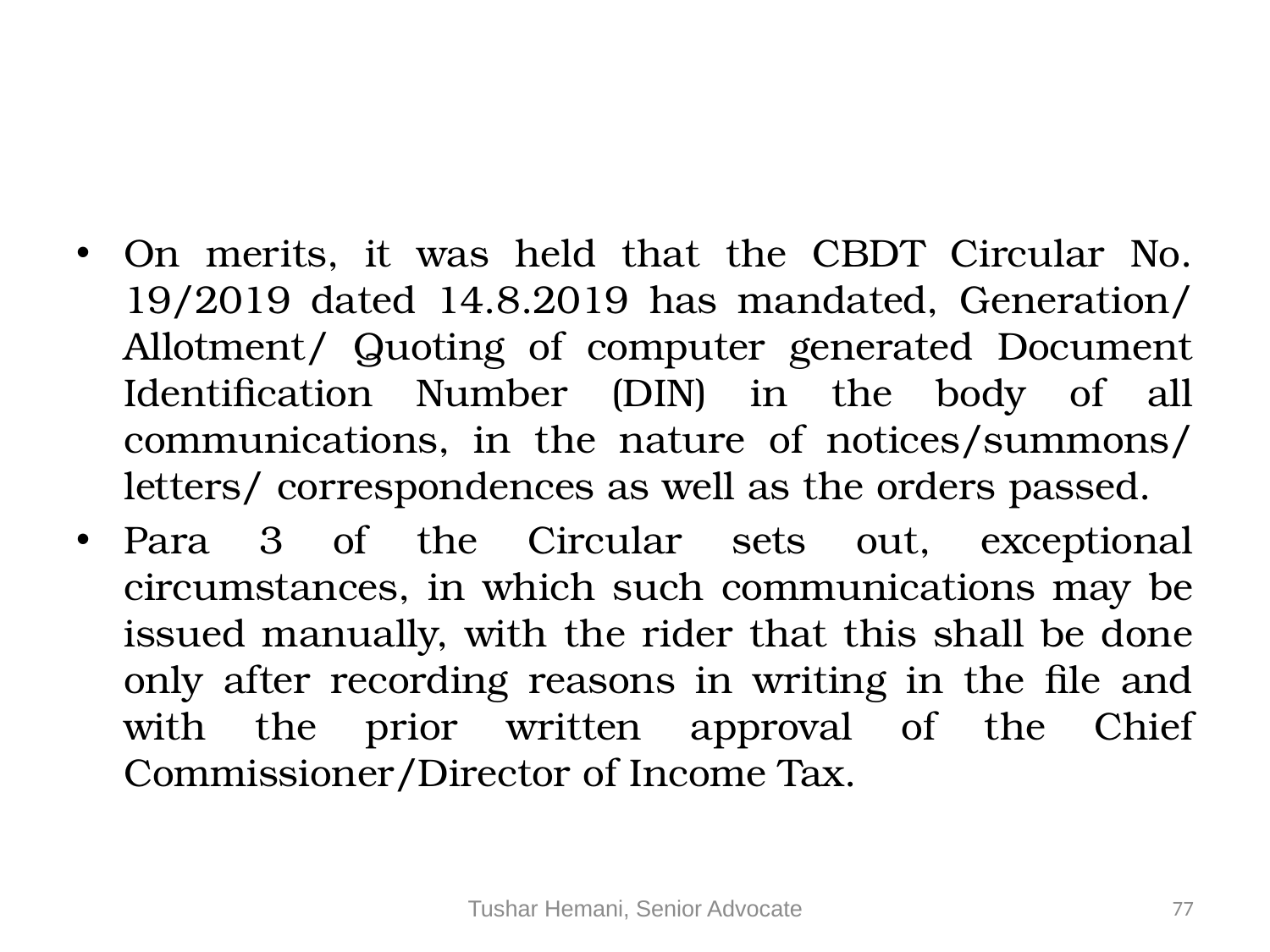

#
On merits, it was held that the CBDT Circular No. 19/2019 dated 14.8.2019 has mandated, Generation/ Allotment/ Quoting of computer generated Document Identification Number (DIN) in the body of all communications, in the nature of notices/summons/ letters/ correspondences as well as the orders passed.
Para 3 of the Circular sets out, exceptional circumstances, in which such communications may be issued manually, with the rider that this shall be done only after recording reasons in writing in the file and with the prior written approval of the Chief Commissioner/Director of Income Tax.
Tushar Hemani, Senior Advocate
77